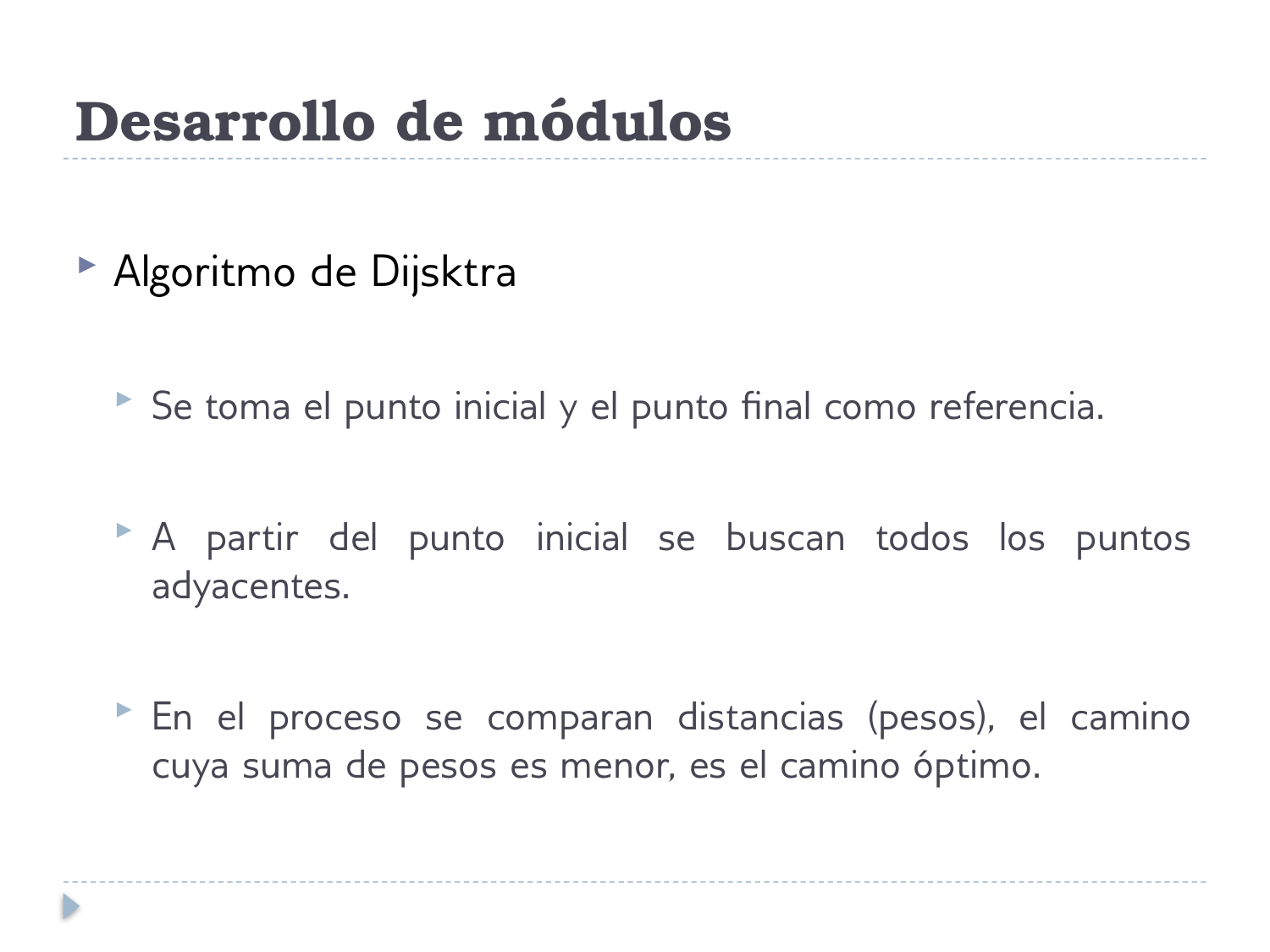

# Desarrollo de módulos

Algoritmo de Dijsktra

Se toma el punto inicial y el punto final como referencia.

A partir del punto inicial se buscan todos los puntos adyacentes.

En el proceso se comparan distancias (pesos), el camino cuya suma de pesos es menor, es el camino óptimo.